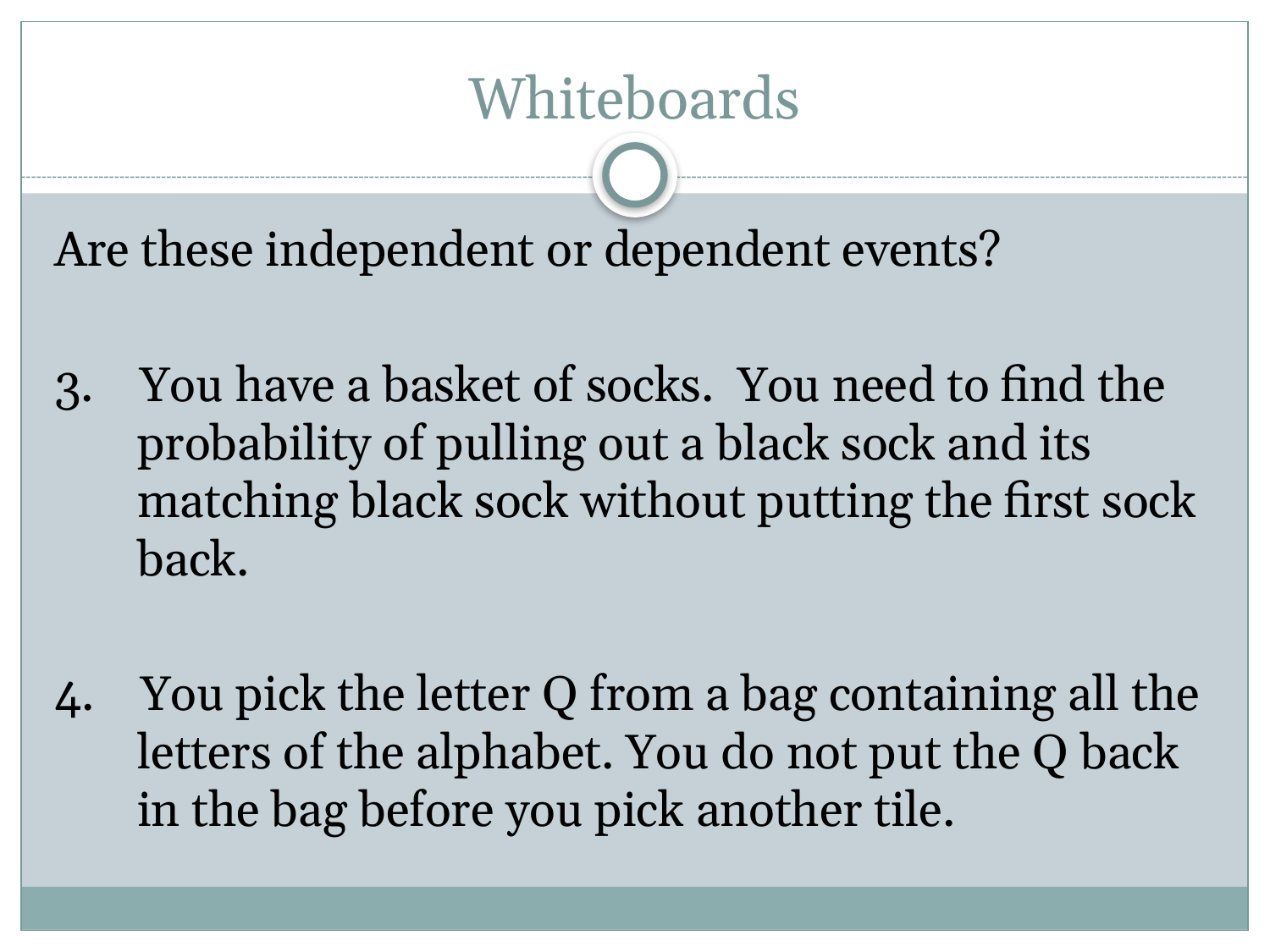

# Whiteboards
Are these independent or dependent events?

3.    You have a basket of socks.  You need to find the probability of pulling out a black sock and its matching black sock without putting the first sock back.

4.    You pick the letter Q from a bag containing all the letters of the alphabet. You do not put the Q back in the bag before you pick another tile.